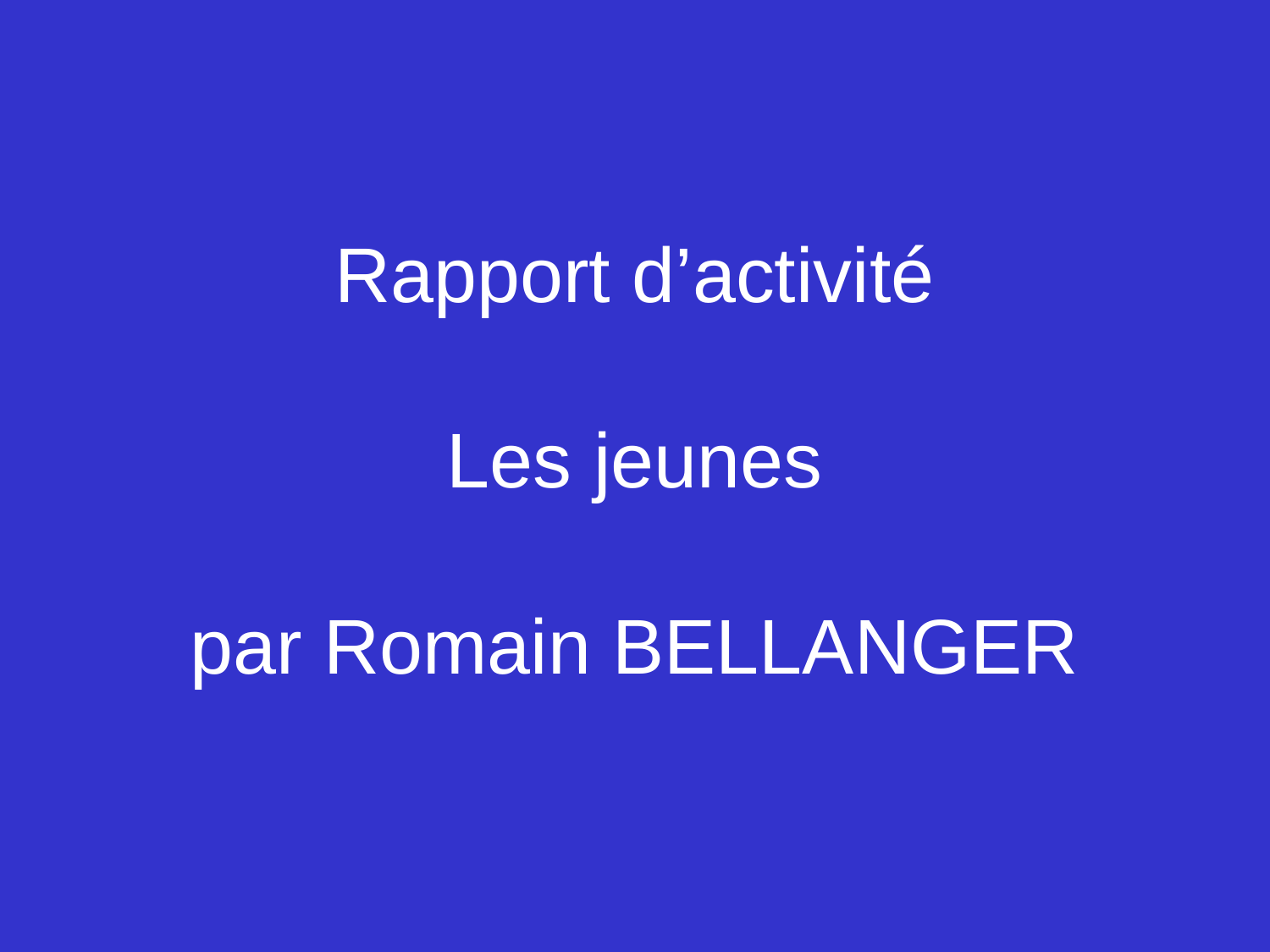

Rapport d’activité
Les jeunes
par Romain BELLANGER